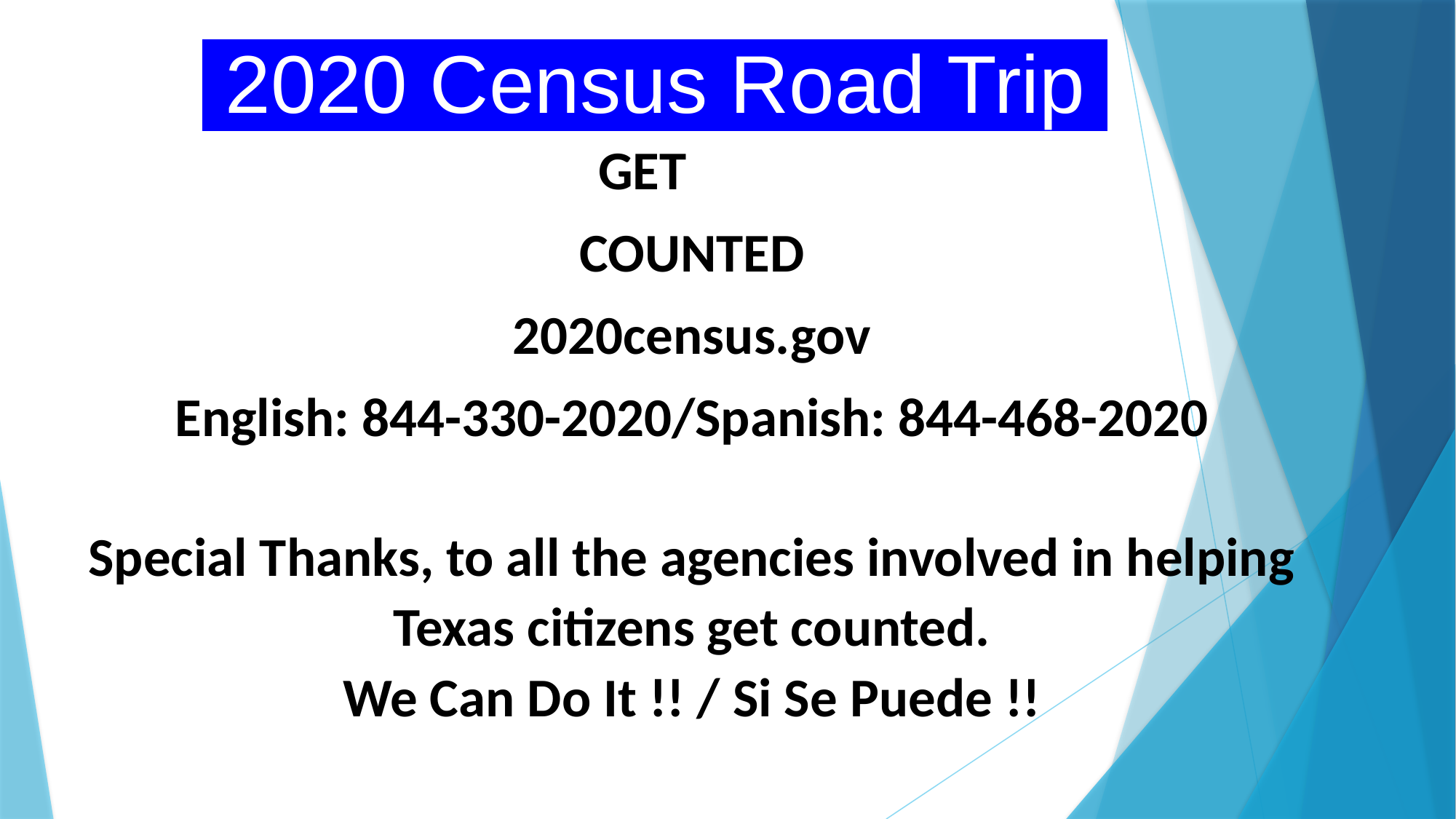

2020 Census Road Trip
# GET
COUNTED
2020census.gov
English: 844-330-2020/Spanish: 844-468-2020
Special Thanks, to all the agencies involved in helping Texas citizens get counted.
We Can Do It !! / Si Se Puede !!